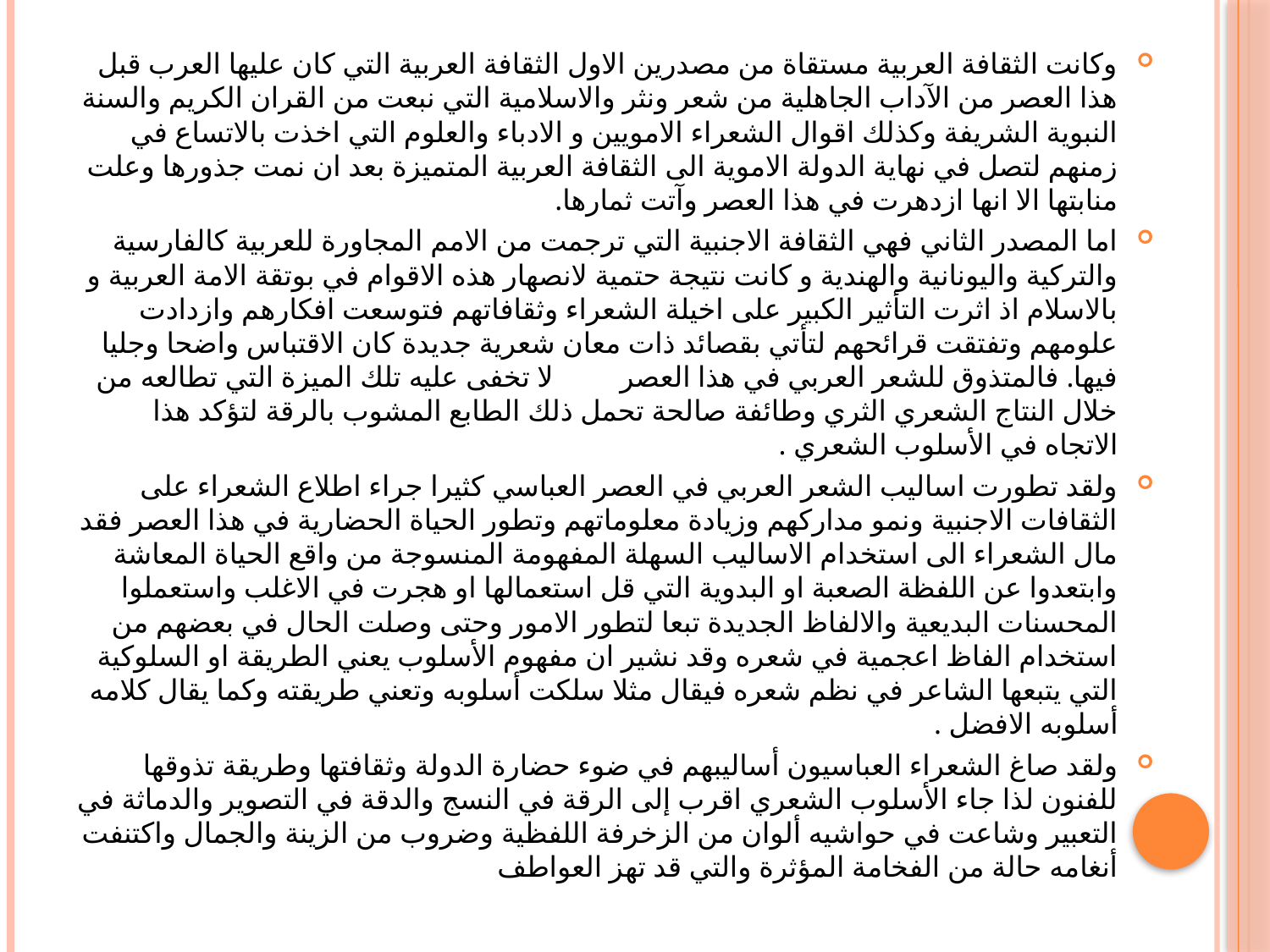

#
وكانت الثقافة العربية مستقاة من مصدرين الاول الثقافة العربية التي كان عليها العرب قبل هذا العصر من الآداب الجاهلية من شعر ونثر والاسلامية التي نبعت من القران الكريم والسنة النبوية الشريفة وكذلك اقوال الشعراء الامويين و الادباء والعلوم التي اخذت بالاتساع في زمنهم لتصل في نهاية الدولة الاموية الى الثقافة العربية المتميزة بعد ان نمت جذورها وعلت منابتها الا انها ازدهرت في هذا العصر وآتت ثمارها.
اما المصدر الثاني فهي الثقافة الاجنبية التي ترجمت من الامم المجاورة للعربية كالفارسية والتركية واليونانية والهندية و كانت نتيجة حتمية لانصهار هذه الاقوام في بوتقة الامة العربية و بالاسلام اذ اثرت التأثير الكبير على اخيلة الشعراء وثقافاتهم فتوسعت افكارهم وازدادت علومهم وتفتقت قرائحهم لتأتي بقصائد ذات معان شعرية جديدة كان الاقتباس واضحا وجليا فيها. فالمتذوق للشعر العربي في هذا العصر         لا تخفى عليه تلك الميزة التي تطالعه من خلال النتاج الشعري الثري وطائفة صالحة تحمل ذلك الطابع المشوب بالرقة لتؤكد هذا الاتجاه في الأسلوب الشعري .
ولقد تطورت اساليب الشعر العربي في العصر العباسي كثيرا جراء اطلاع الشعراء على الثقافات الاجنبية ونمو مداركهم وزيادة معلوماتهم وتطور الحياة الحضارية في هذا العصر فقد مال الشعراء الى استخدام الاساليب السهلة المفهومة المنسوجة من واقع الحياة المعاشة وابتعدوا عن اللفظة الصعبة او البدوية التي قل استعمالها او هجرت في الاغلب واستعملوا المحسنات البديعية والالفاظ الجديدة تبعا لتطور الامور وحتى وصلت الحال في بعضهم من استخدام الفاظ اعجمية في شعره وقد نشير ان مفهوم الأسلوب يعني الطريقة او السلوكية التي يتبعها الشاعر في نظم شعره فيقال مثلا سلكت أسلوبه وتعني طريقته وكما يقال كلامه أسلوبه الافضل .
ولقد صاغ الشعراء العباسيون أساليبهم في ضوء حضارة الدولة وثقافتها وطريقة تذوقها للفنون لذا جاء الأسلوب الشعري اقرب إلى الرقة في النسج والدقة في التصوير والدماثة في التعبير وشاعت في حواشيه ألوان من الزخرفة اللفظية وضروب من الزينة والجمال واكتنفت أنغامه حالة من الفخامة المؤثرة والتي قد تهز العواطف